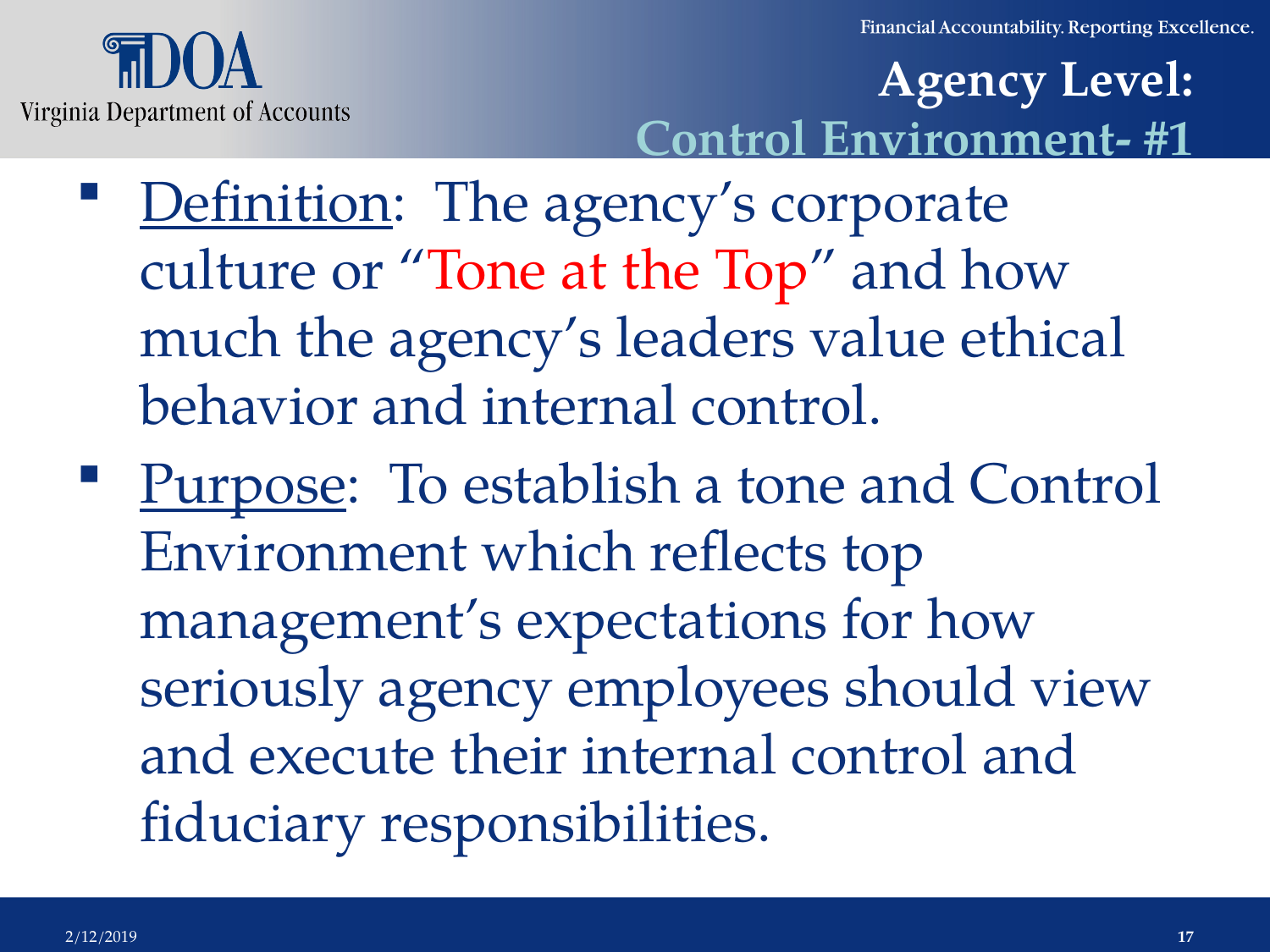

# Agency Level: Control Environment- #1
Definition:  The agency’s corporate culture or “Tone at the Top” and how much the agency’s leaders value ethical behavior and internal control.
Purpose:  To establish a tone and Control Environment which reflects top management’s expectations for how seriously agency employees should view and execute their internal control and fiduciary responsibilities.
2/12/2019
17